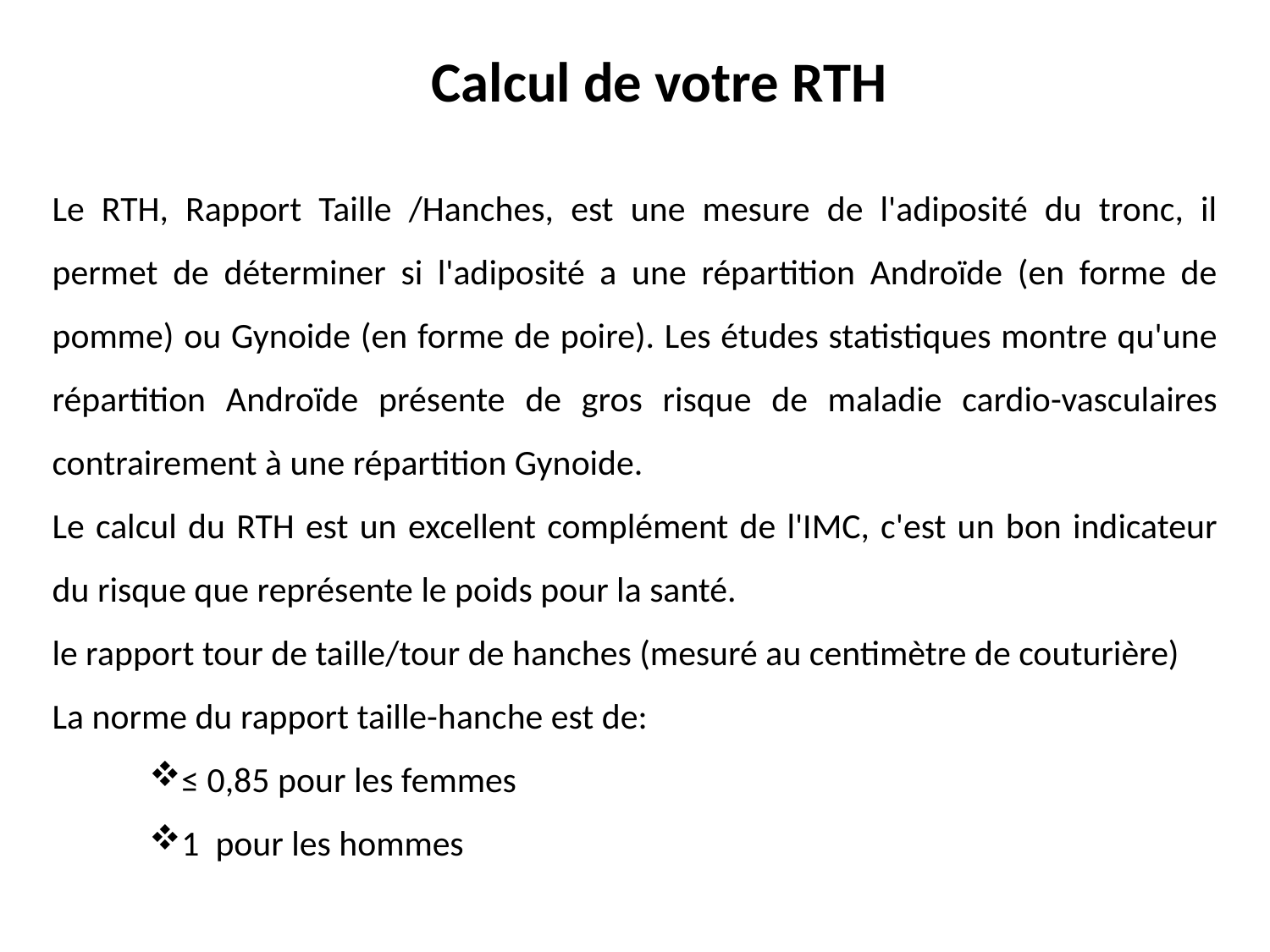

Calcul de votre RTH
Le RTH, Rapport Taille /Hanches, est une mesure de l'adiposité du tronc, il permet de déterminer si l'adiposité a une répartition Androïde (en forme de pomme) ou Gynoide (en forme de poire). Les études statistiques montre qu'une répartition Androïde présente de gros risque de maladie cardio-vasculaires contrairement à une répartition Gynoide.
Le calcul du RTH est un excellent complément de l'IMC, c'est un bon indicateur du risque que représente le poids pour la santé.
le rapport tour de taille/tour de hanches (mesuré au centimètre de couturière)
La norme du rapport taille-hanche est de:
≤ 0,85 pour les femmes
1  pour les hommes